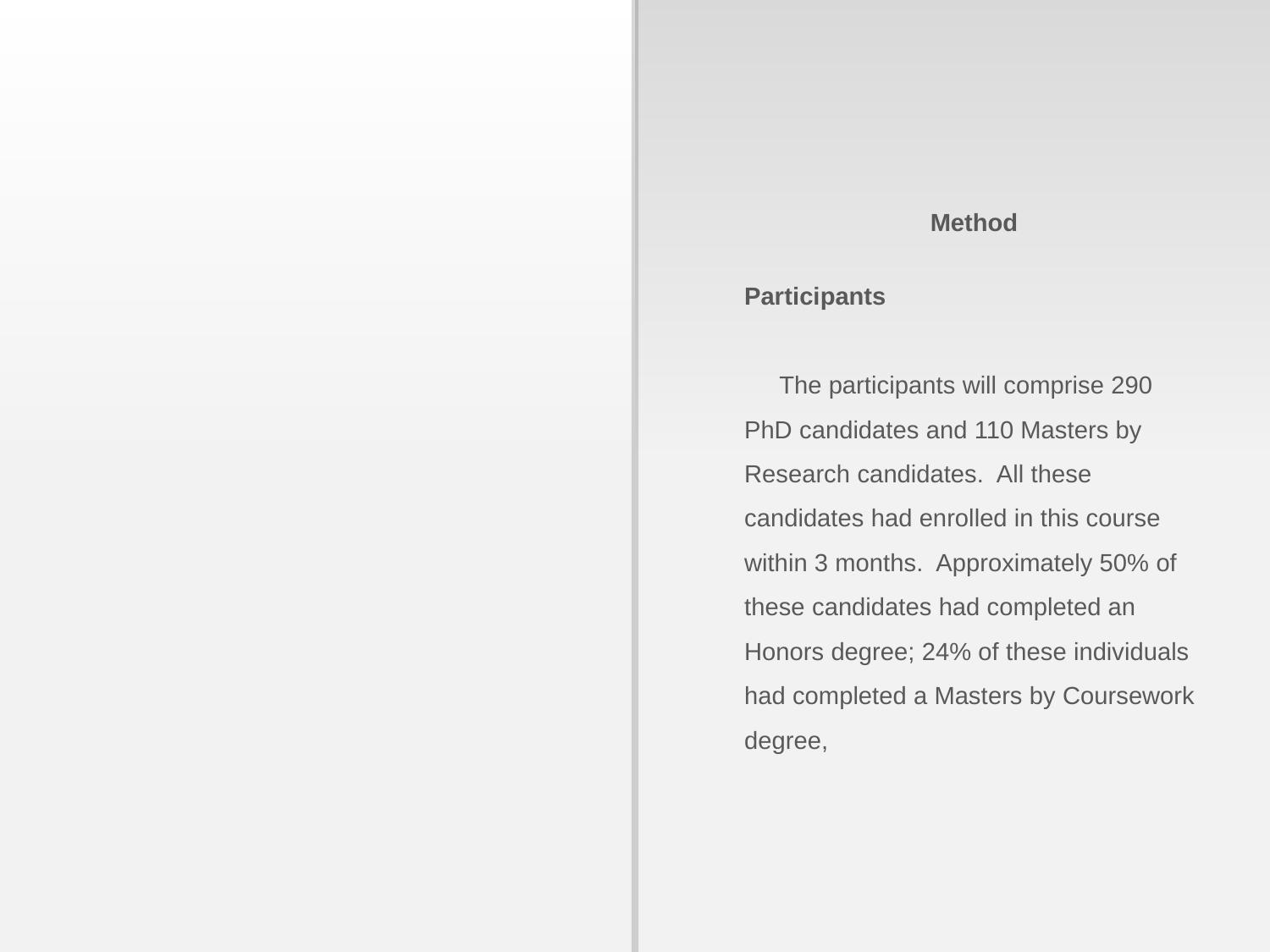

Method

Participants

     The participants will comprise 290 PhD candidates and 110 Masters by Research candidates.  All these candidates had enrolled in this course within 3 months.  Approximately 50% of these candidates had completed an Honors degree; 24% of these individuals had completed a Masters by Coursework degree,